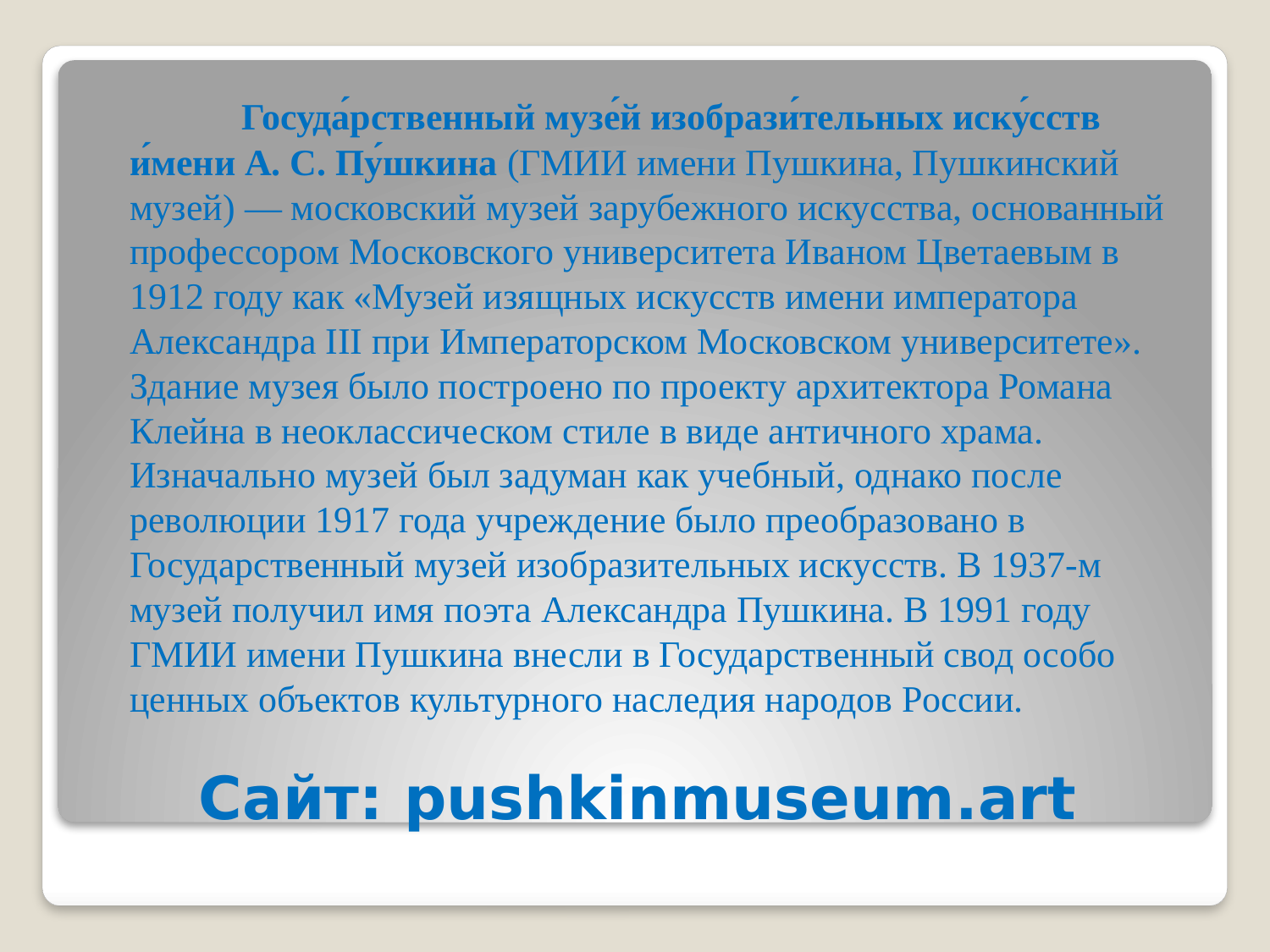

Госуда́рственный музе́й изобрази́тельных иску́сств и́мени А. С. Пу́шкина (ГМИИ имени Пушкина, Пушкинский музей) — московский музей зарубежного искусства, основанный профессором Московского университета Иваном Цветаевым в 1912 году как «Музей изящных искусств имени императора Александра III при Императорском Московском университете». Здание музея было построено по проекту архитектора Романа Клейна в неоклассическом стиле в виде античного храма. Изначально музей был задуман как учебный, однако после революции 1917 года учреждение было преобразовано в Государственный музей изобразительных искусств. В 1937-м музей получил имя поэта Александра Пушкина. В 1991 году ГМИИ имени Пушкина внесли в Государственный свод особо ценных объектов культурного наследия народов России.

# Сайт: pushkinmuseum.art